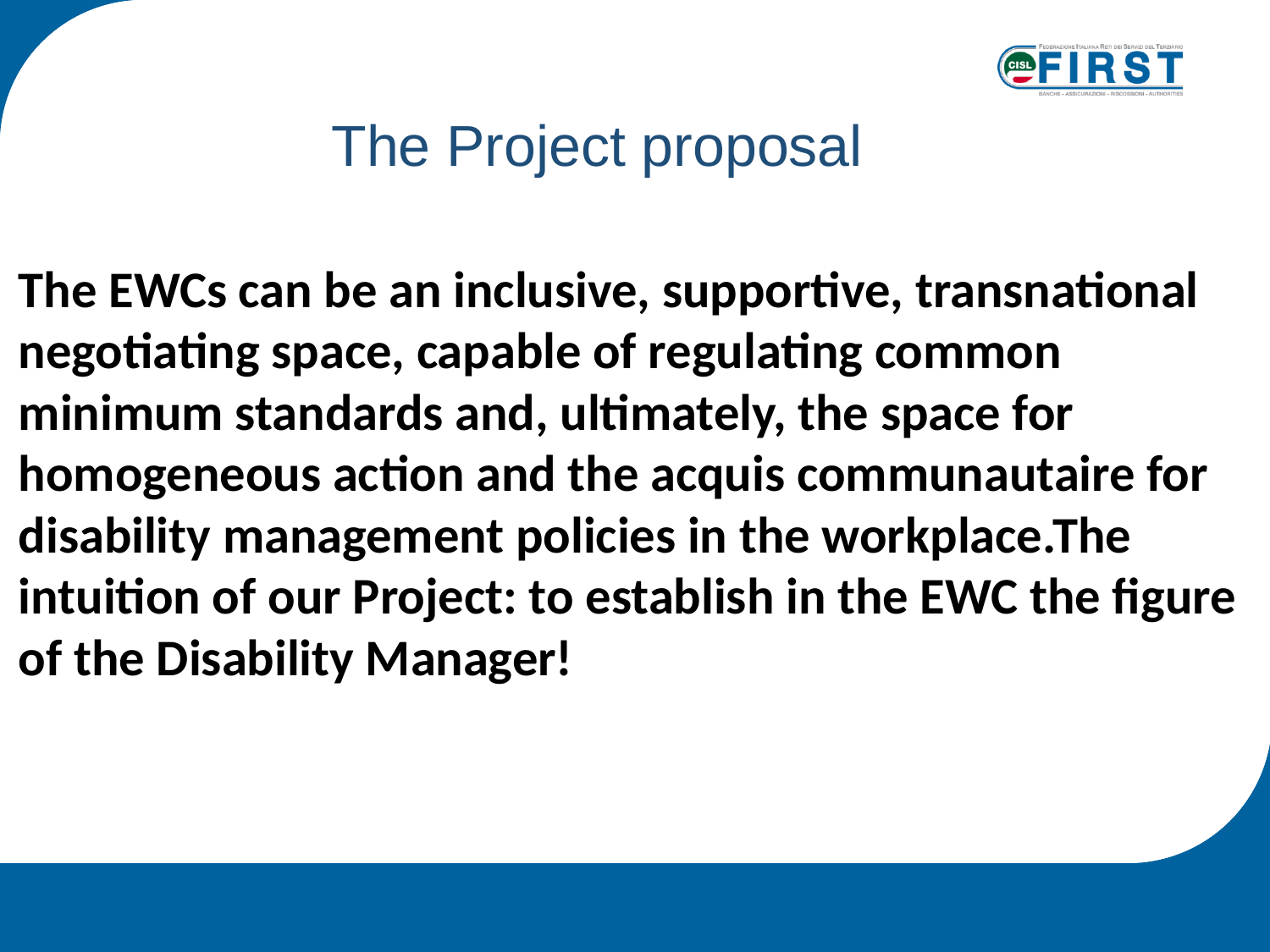

The Project proposal
The EWCs can be an inclusive, supportive, transnational negotiating space, capable of regulating common minimum standards and, ultimately, the space for homogeneous action and the acquis communautaire for disability management policies in the workplace.The intuition of our Project: to establish in the EWC the figure of the Disability Manager!